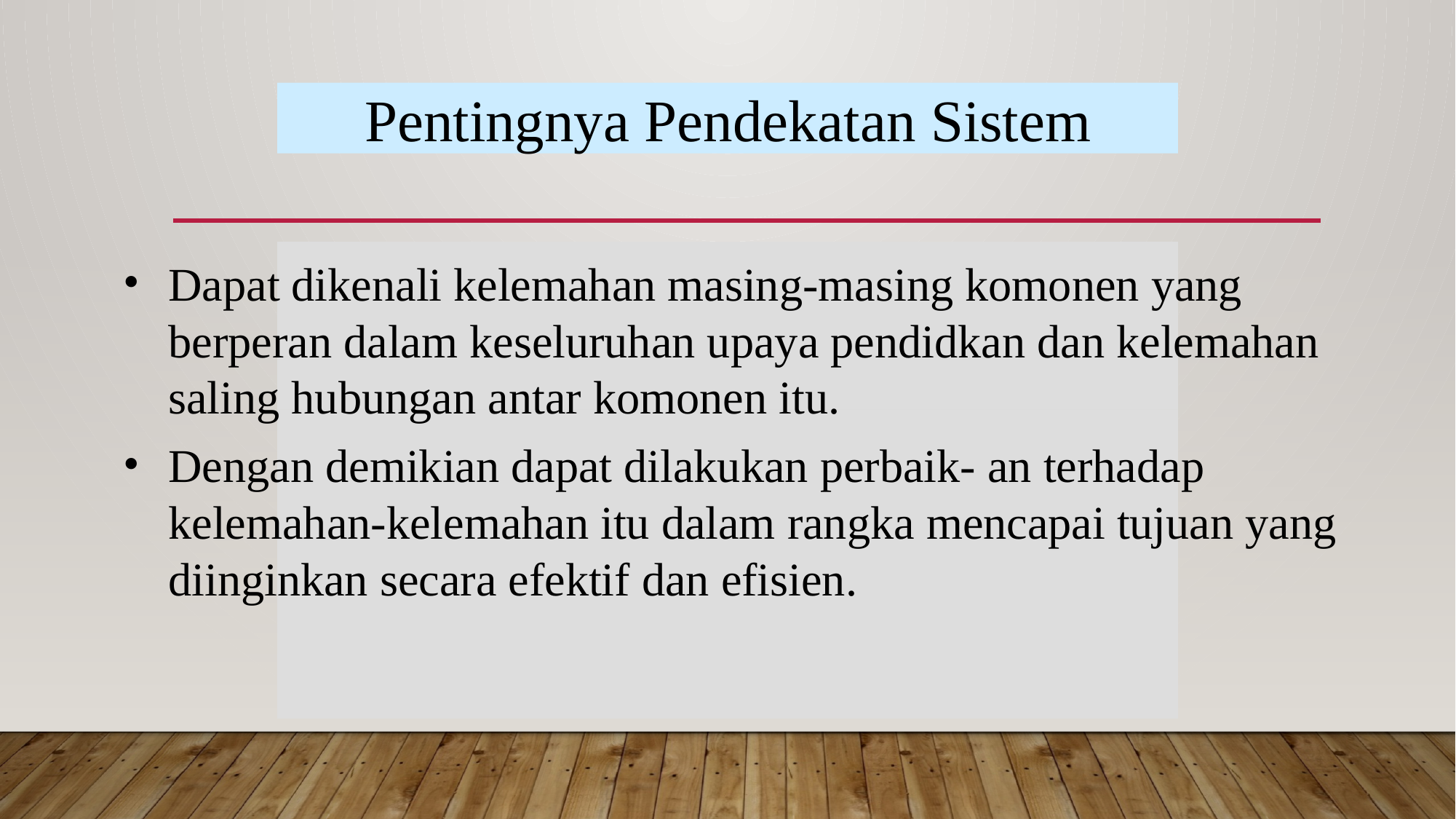

Pentingnya Pendekatan Sistem

Dapat dikenali kelemahan masing-masing komonen yang berperan dalam keseluruhan upaya pendidkan dan kelemahan saling hubungan antar komonen itu.
Dengan demikian dapat dilakukan perbaik- an terhadap kelemahan-kelemahan itu dalam rangka mencapai tujuan yang diinginkan secara efektif dan efisien.